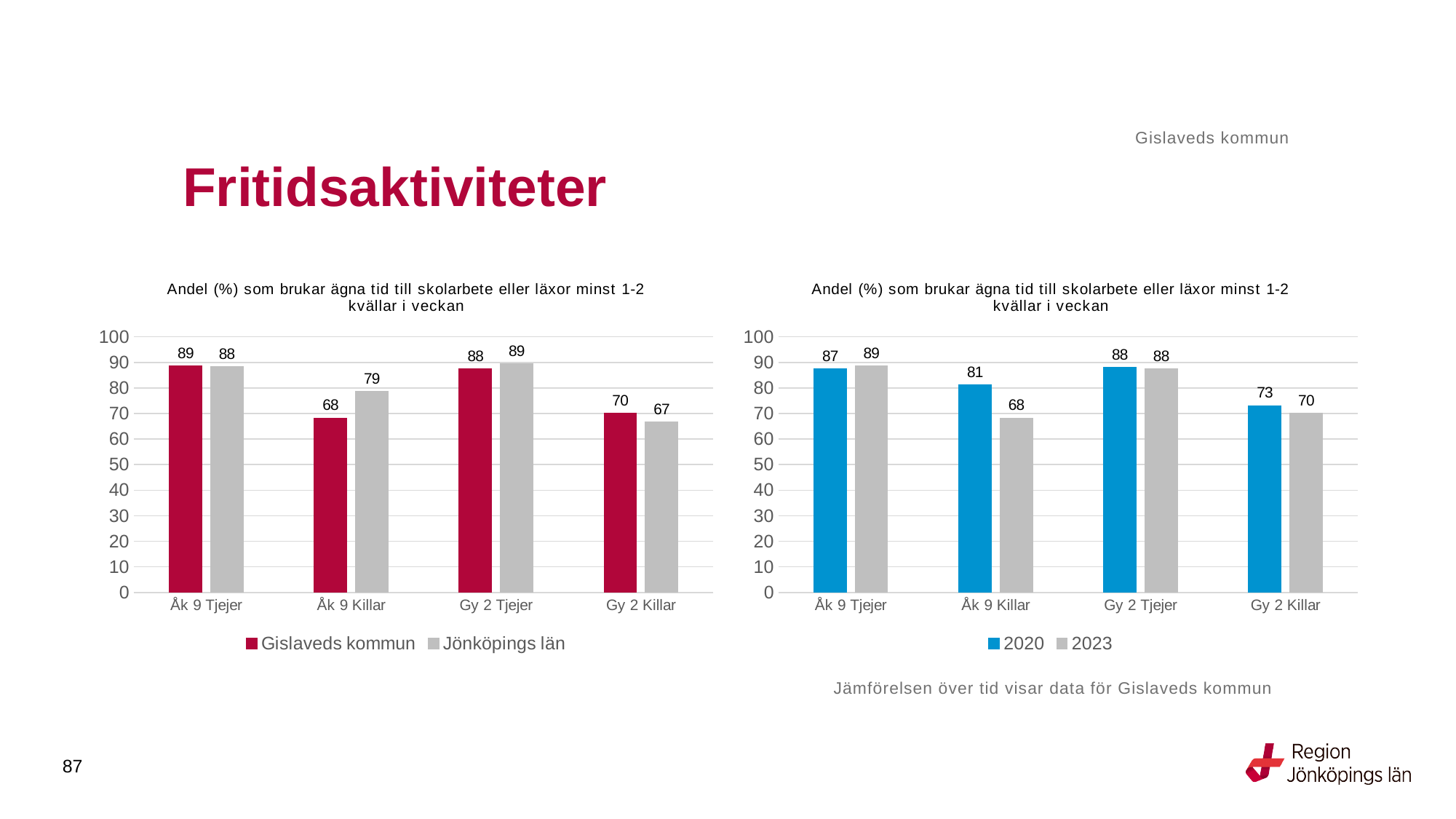

Gislaveds kommun
# Fritidsaktiviteter

### Chart: Andel (%) som brukar ägna tid till skolarbete eller läxor minst 1-2 kvällar i veckan

| Category | Gislaveds kommun | Jönköpings län |
|---|---|---|
| Åk 9 Tjejer | 88.5906 | 88.3279 |
| Åk 9 Killar | 68.1818 | 78.6056 |
| Gy 2 Tjejer | 87.5 | 89.3812 |
| Gy 2 Killar | 70.0637 | 66.6191 |

### Chart: Andel (%) som brukar ägna tid till skolarbete eller läxor minst 1-2 kvällar i veckan

| Category | 2020 | 2023 |
|---|---|---|
| Åk 9 Tjejer | 87.4126 | 88.5906 |
| Åk 9 Killar | 81.2081 | 68.1818 |
| Gy 2 Tjejer | 88.0 | 87.5 |
| Gy 2 Killar | 73.1343 | 70.0637 |
Jämförelsen över tid visar data för Gislaveds kommun
87